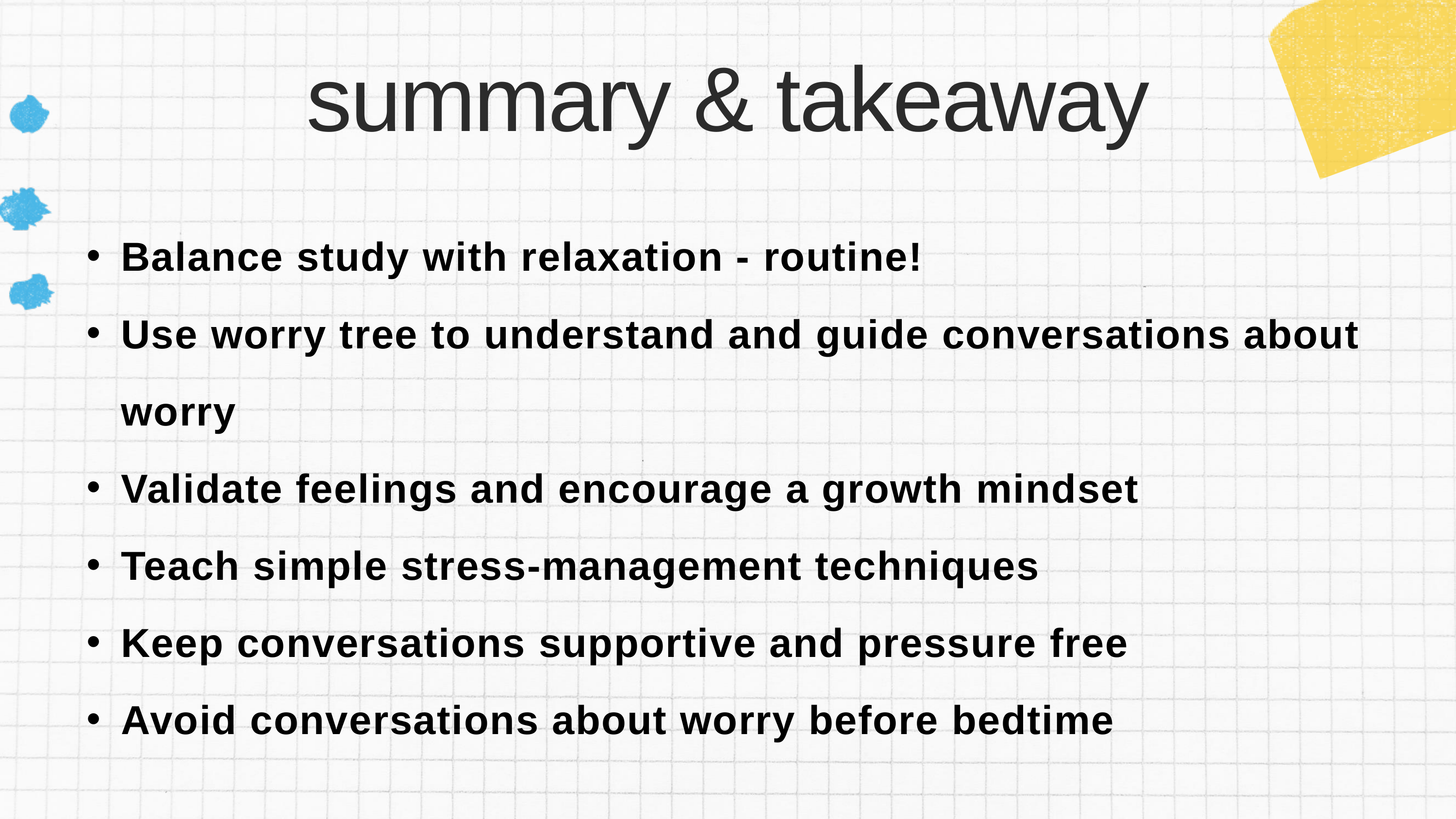

summary & takeaway

Balance study with relaxation - routine!
Use worry tree to understand and guide conversations about worry
Validate feelings and encourage a growth mindset
Teach simple stress-management techniques
Keep conversations supportive and pressure free
Avoid conversations about worry before bedtime